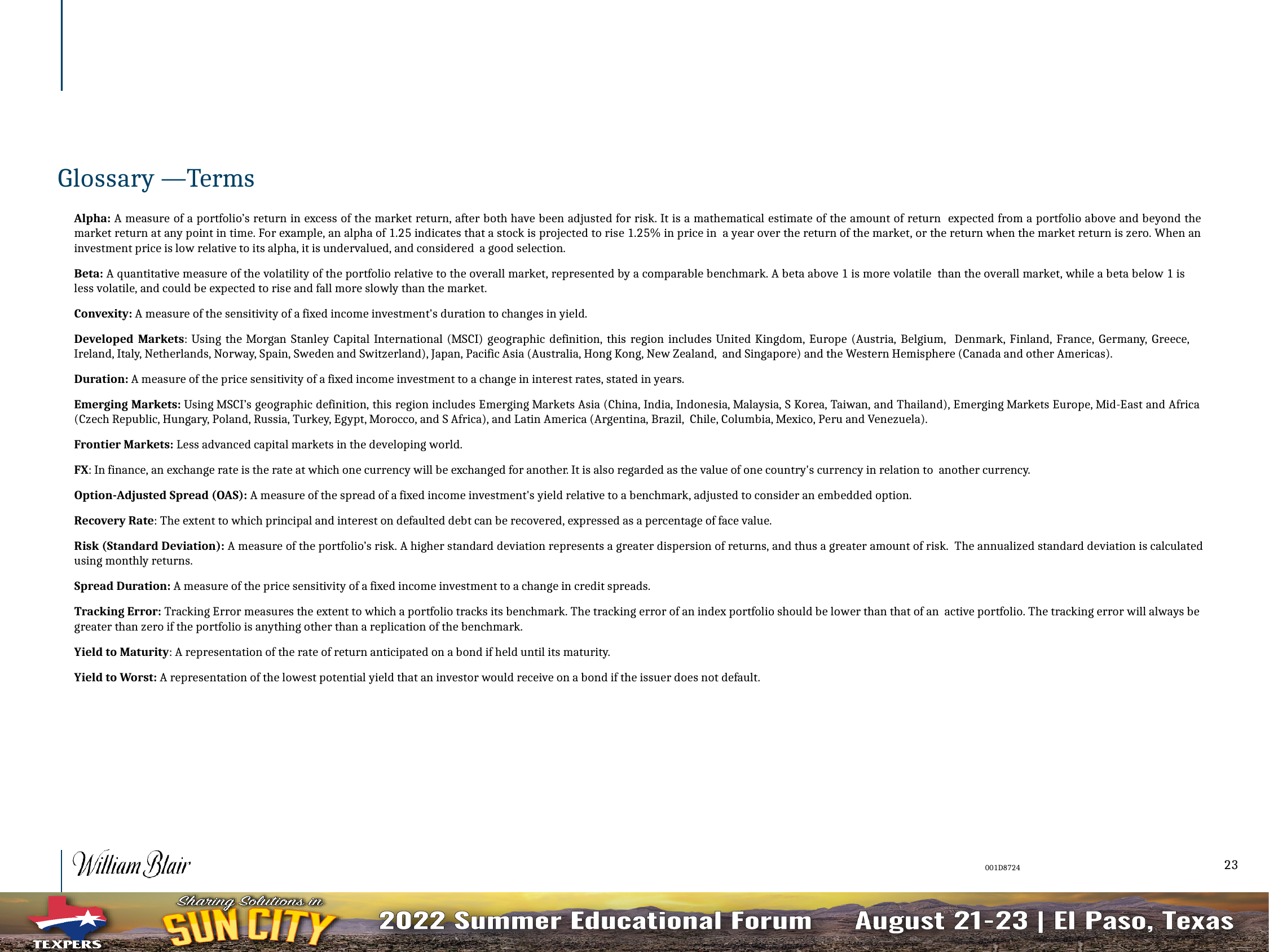

# Glossary ― Terms
Alpha: A measure of a portfolio’s return in excess of the market return, after both have been adjusted for risk. It is a mathematical estimate of the amount of return  expected from a portfolio above and beyond the market return at any point in time. For example, an alpha of 1.25 indicates that a stock is projected to rise 1.25% in price in  a year over the return of the market, or the return when the market return is zero. When an investment price is low relative to its alpha, it is undervalued, and considered  a good selection.
Beta: A quantitative measure of the volatility of the portfolio relative to the overall market, represented by a comparable benchmark. A beta above 1 is more volatile  than the overall market, while a beta below 1 is less volatile, and could be expected to rise and fall more slowly than the market.
Convexity: A measure of the sensitivity of a fixed income investment's duration to changes in yield.
Developed Markets: Using the Morgan Stanley Capital International (MSCI) geographic definition, this region includes United Kingdom, Europe (Austria, Belgium,  Denmark, Finland, France, Germany, Greece, Ireland, Italy, Netherlands, Norway, Spain, Sweden and Switzerland), Japan, Pacific Asia (Australia, Hong Kong, New Zealand,  and Singapore) and the Western Hemisphere (Canada and other Americas).
Duration: A measure of the price sensitivity of a fixed income investment to a change in interest rates, stated in years.
Emerging Markets: Using MSCI’s geographic definition, this region includes Emerging Markets Asia (China, India, Indonesia, Malaysia, S Korea, Taiwan, and Thailand), Emerging Markets Europe, Mid-East and Africa (Czech Republic, Hungary, Poland, Russia, Turkey, Egypt, Morocco, and S Africa), and Latin America (Argentina, Brazil,  Chile, Columbia, Mexico, Peru and Venezuela).
Frontier Markets: Less advanced capital markets in the developing world.
FX: In finance, an exchange rate is the rate at which one currency will be exchanged for another. It is also regarded as the value of one country's currency in relation to  another currency.
Option-Adjusted Spread (OAS): A measure of the spread of a fixed income investment's yield relative to a benchmark, adjusted to consider an embedded option.
Recovery Rate: The extent to which principal and interest on defaulted debt can be recovered, expressed as a percentage of face value.
Risk (Standard Deviation): A measure of the portfolio’s risk. A higher standard deviation represents a greater dispersion of returns, and thus a greater amount of risk.  The annualized standard deviation is calculated using monthly returns.
Spread Duration: A measure of the price sensitivity of a fixed income investment to a change in credit spreads.
Tracking Error: Tracking Error measures the extent to which a portfolio tracks its benchmark. The tracking error of an index portfolio should be lower than that of an  active portfolio. The tracking error will always be greater than zero if the portfolio is anything other than a replication of the benchmark.
Yield to Maturity: A representation of the rate of return anticipated on a bond if held until its maturity.
Yield to Worst: A representation of the lowest potential yield that an investor would receive on a bond if the issuer does not default.
23
001D8724